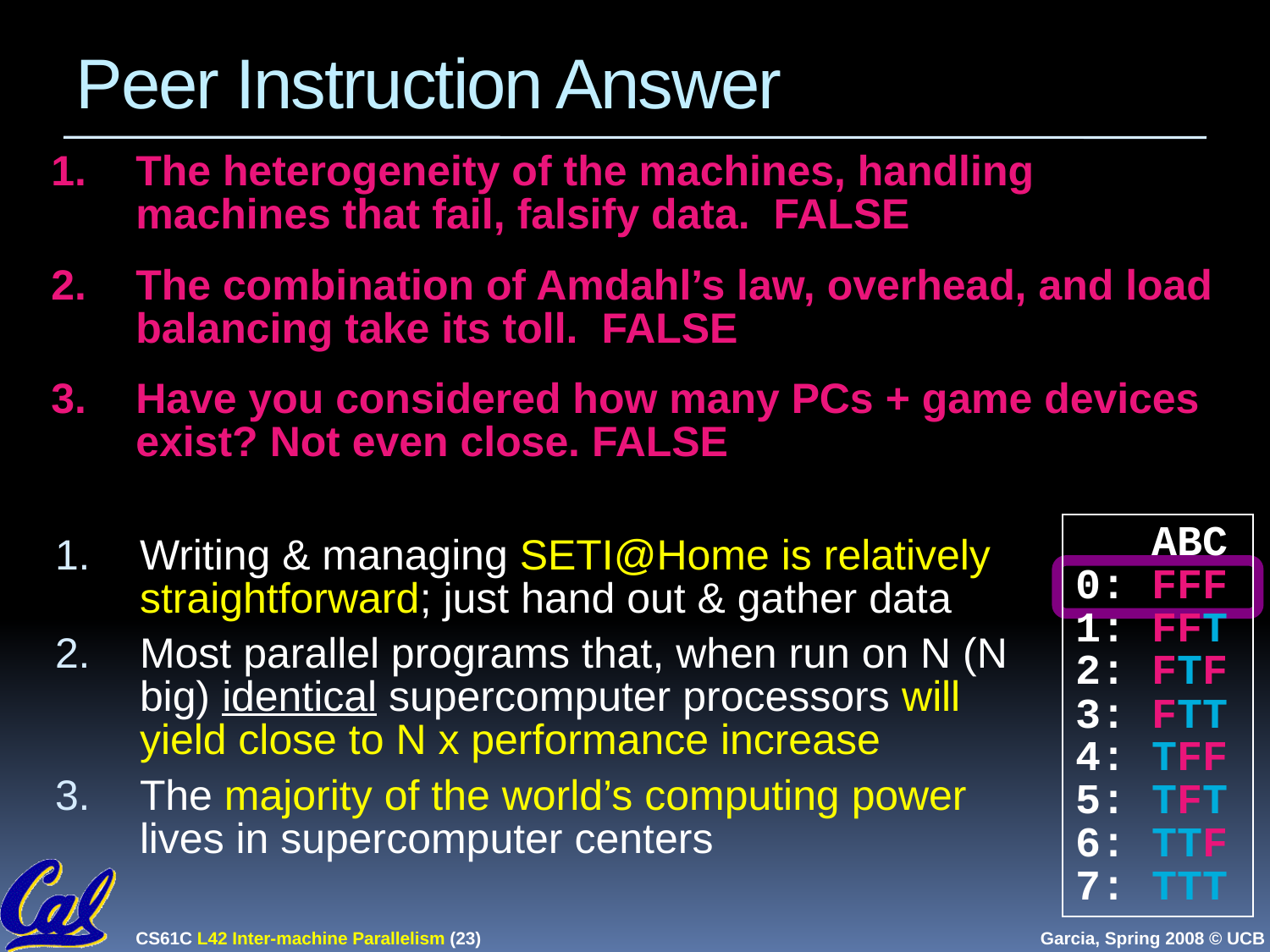

# Peer Instruction Answer
The heterogeneity of the machines, handling machines that fail, falsify data.  FALSE
The combination of Amdahl’s law, overhead, and load balancing take its toll.  FALSE
Have you considered how many PCs + game devices exist? Not even close. FALSE
   ABC
0: FFF
1: FFT
2: FTF
3: FTT
4: TFF
5: TFT
6: TTF
7: TTT
Writing & managing SETI@Home is relatively straightforward; just hand out & gather data
Most parallel programs that, when run on N (N big) identical supercomputer processors will yield close to N x performance increase
The majority of the world’s computing power lives in supercomputer centers